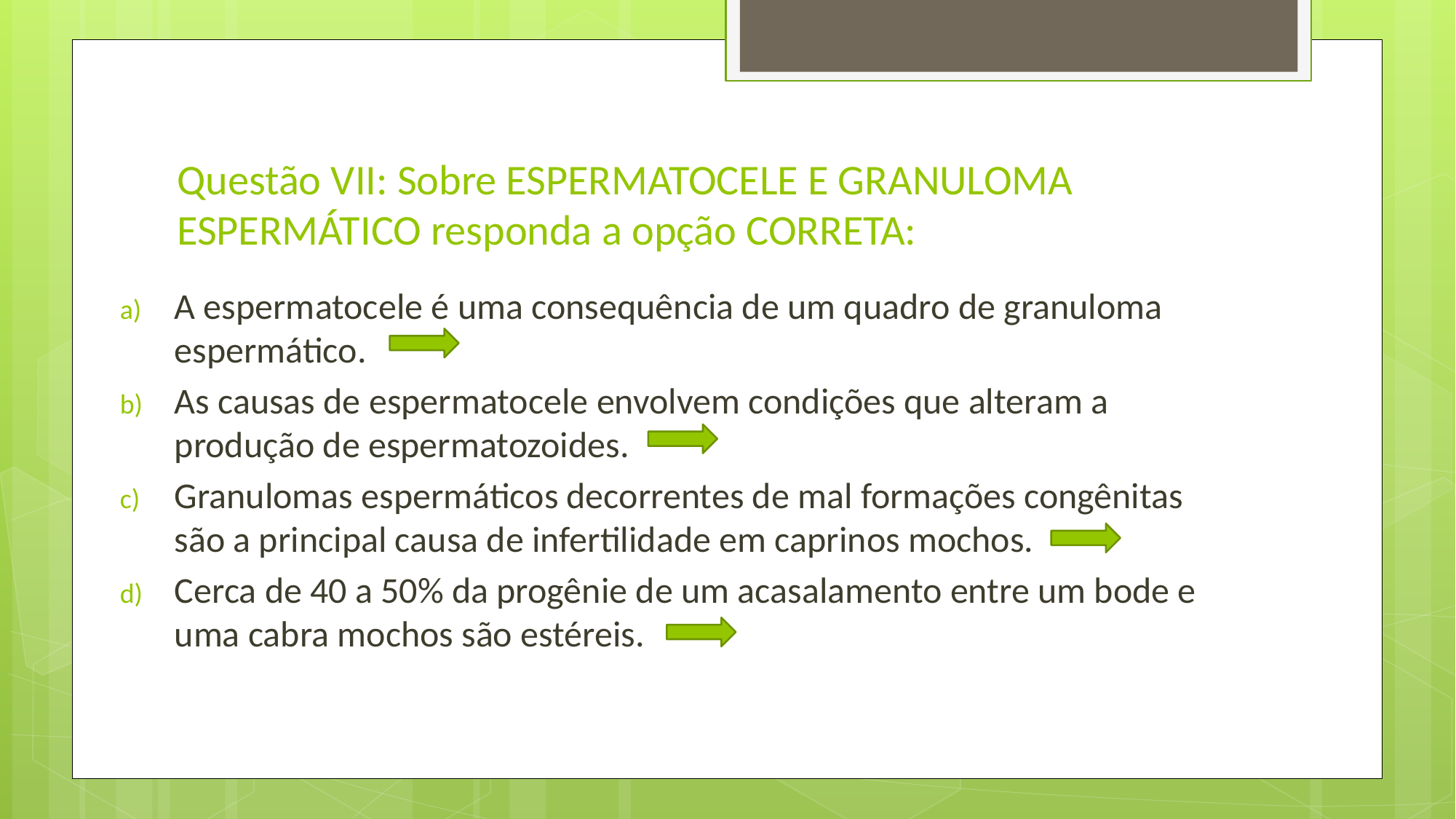

# Questão VII: Sobre ESPERMATOCELE E GRANULOMA ESPERMÁTICO responda a opção CORRETA:
A espermatocele é uma consequência de um quadro de granuloma espermático.
As causas de espermatocele envolvem condições que alteram a produção de espermatozoides.
Granulomas espermáticos decorrentes de mal formações congênitas são a principal causa de infertilidade em caprinos mochos.
Cerca de 40 a 50% da progênie de um acasalamento entre um bode e uma cabra mochos são estéreis.